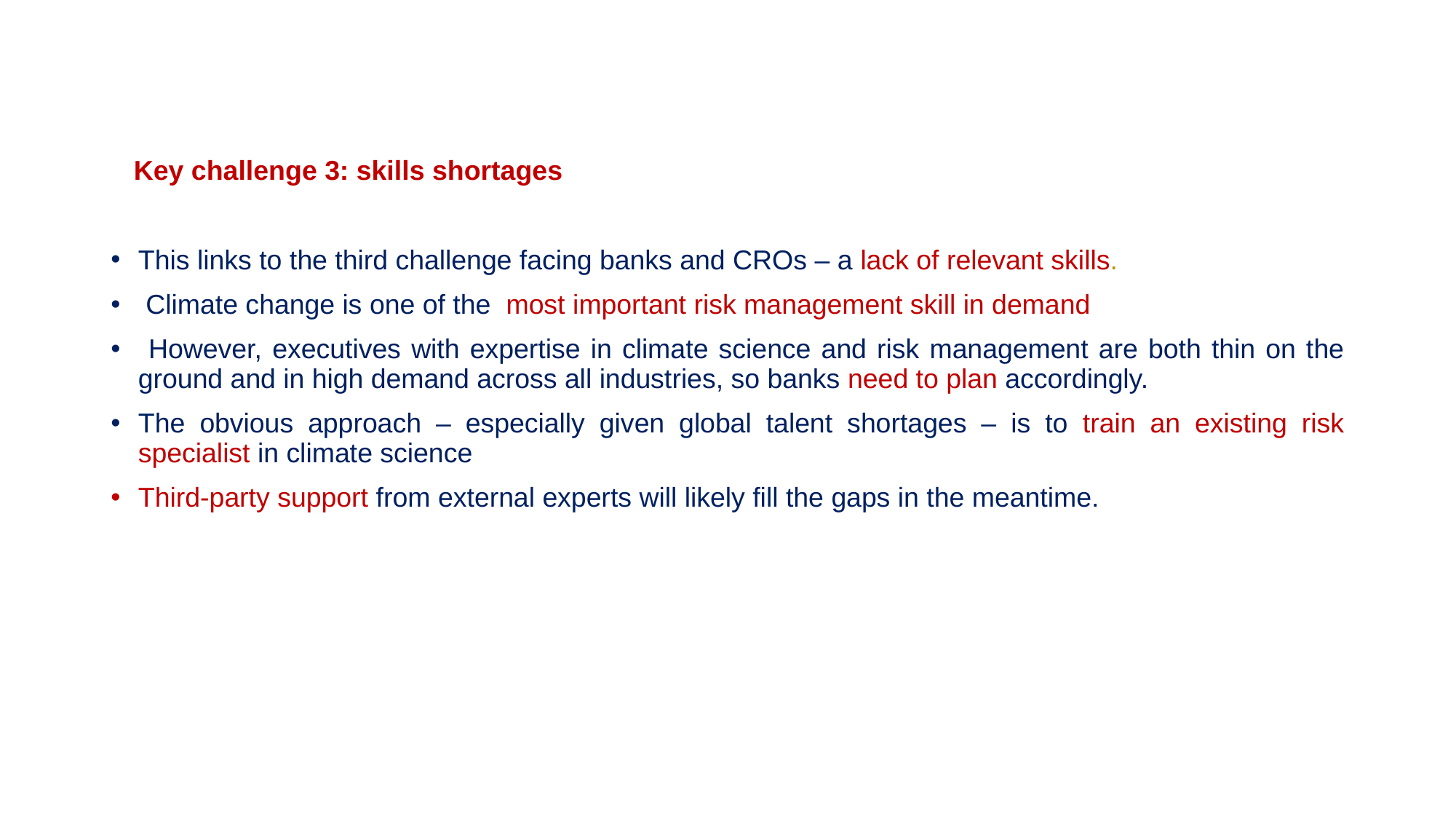

#
   Key challenge 3: skills shortages

This links to the third challenge facing banks and CROs – a lack of relevant skills.
 Climate change is one of the  most important risk management skill in demand
 However, executives with expertise in climate science and risk management are both thin on the ground and in high demand across all industries, so banks need to plan accordingly.
The obvious approach – especially given global talent shortages – is to train an existing risk specialist in climate science
Third-party support from external experts will likely fill the gaps in the meantime.